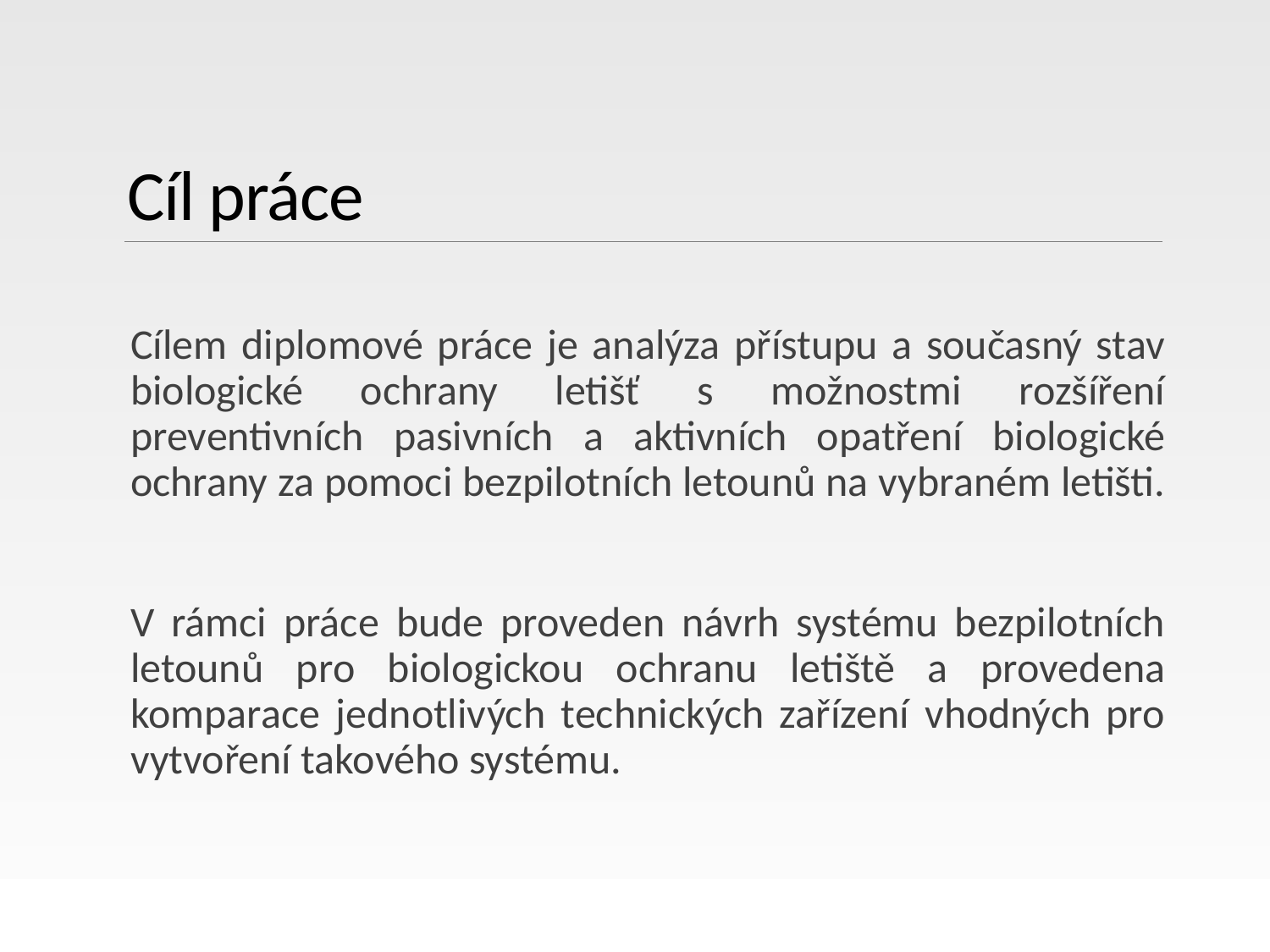

# Cíl práce
Cílem diplomové práce je analýza přístupu a současný stav biologické ochrany letišť s možnostmi rozšíření preventivních pasivních a aktivních opatření biologické ochrany za pomoci bezpilotních letounů na vybraném letišti.

V rámci práce bude proveden návrh systému bezpilotních letounů pro biologickou ochranu letiště a provedena komparace jednotlivých technických zařízení vhodných pro vytvoření takového systému.